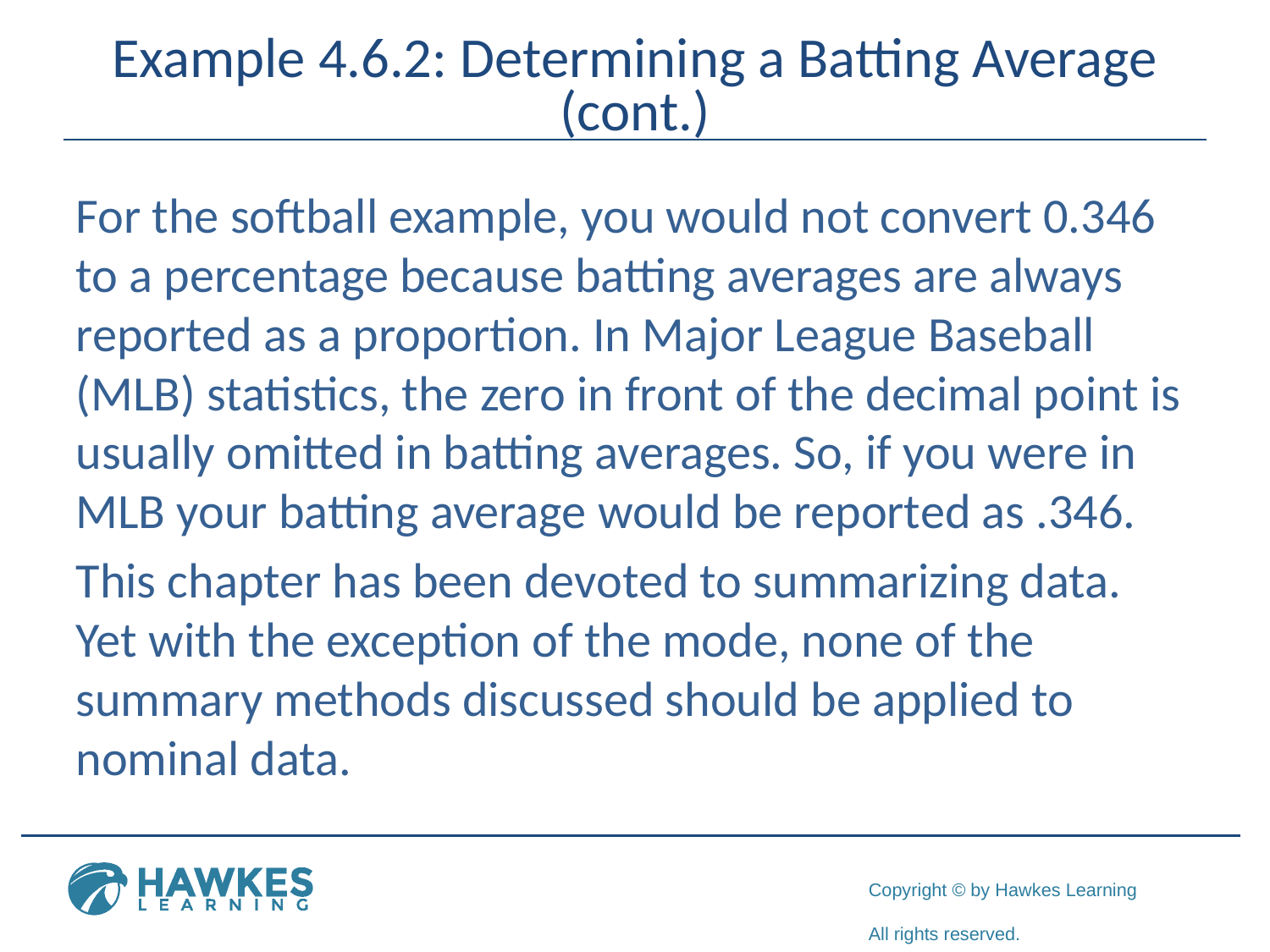

# Example 4.6.2: Determining a Batting Average (cont.)
For the softball example, you would not convert 0.346 to a percentage because batting averages are always reported as a proportion. In Major League Baseball (MLB) statistics, the zero in front of the decimal point is usually omitted in batting averages. So, if you were in MLB your batting average would be reported as .346.
This chapter has been devoted to summarizing data. Yet with the exception of the mode, none of the summary methods discussed should be applied to nominal data.